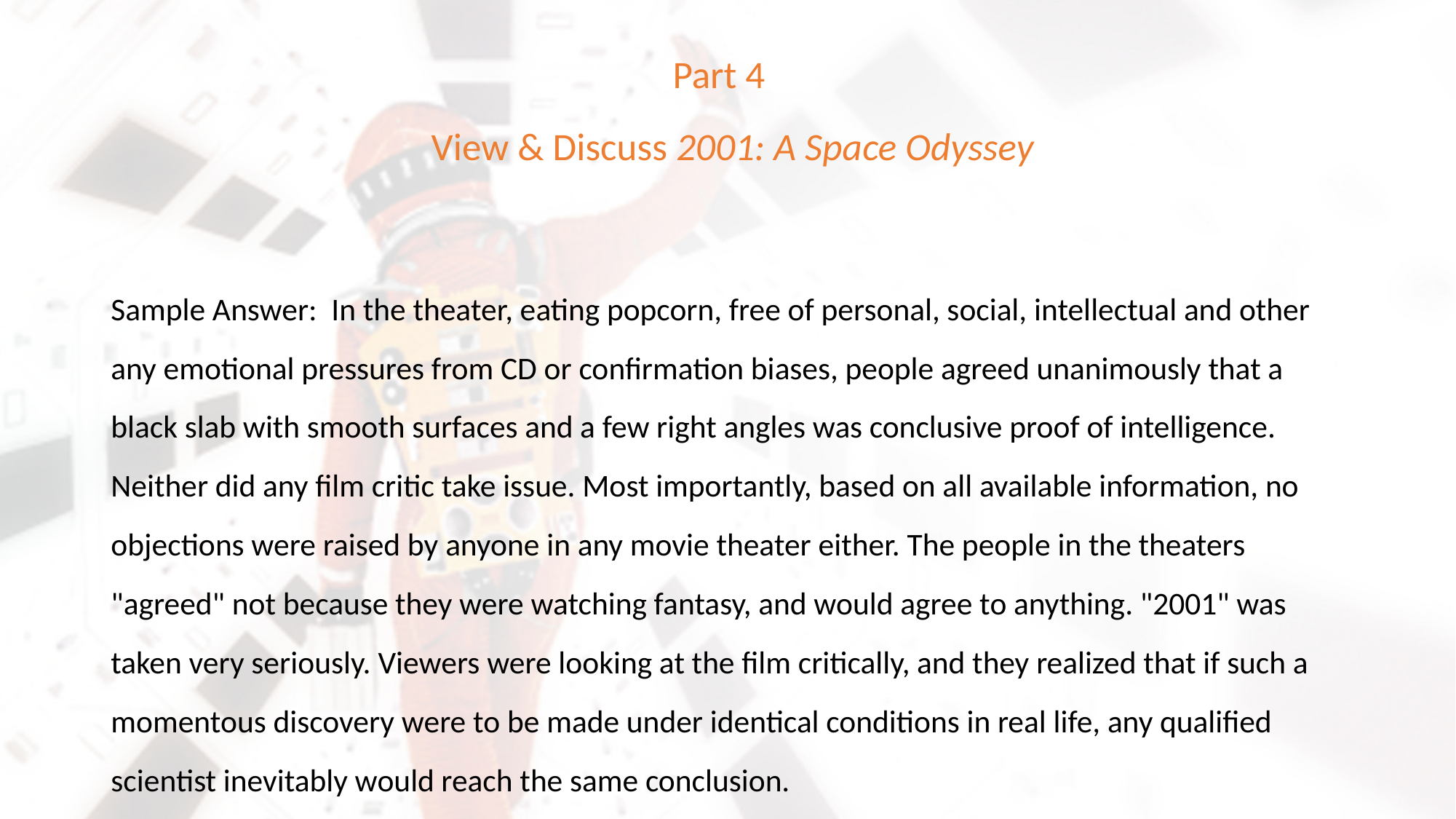

# Part 4 View & Discuss 2001: A Space Odyssey

Sample Answer:  In the theater, eating popcorn, free of personal, social, intellectual and other any emotional pressures from CD or confirmation biases, people agreed unanimously that a black slab with smooth surfaces and a few right angles was conclusive proof of intelligence. Neither did any film critic take issue. Most importantly, based on all available information, no objections were raised by anyone in any movie theater either. The people in the theaters "agreed" not because they were watching fantasy, and would agree to anything. "2001" was taken very seriously. Viewers were looking at the film critically, and they realized that if such a momentous discovery were to be made under identical conditions in real life, any qualified scientist inevitably would reach the same conclusion.